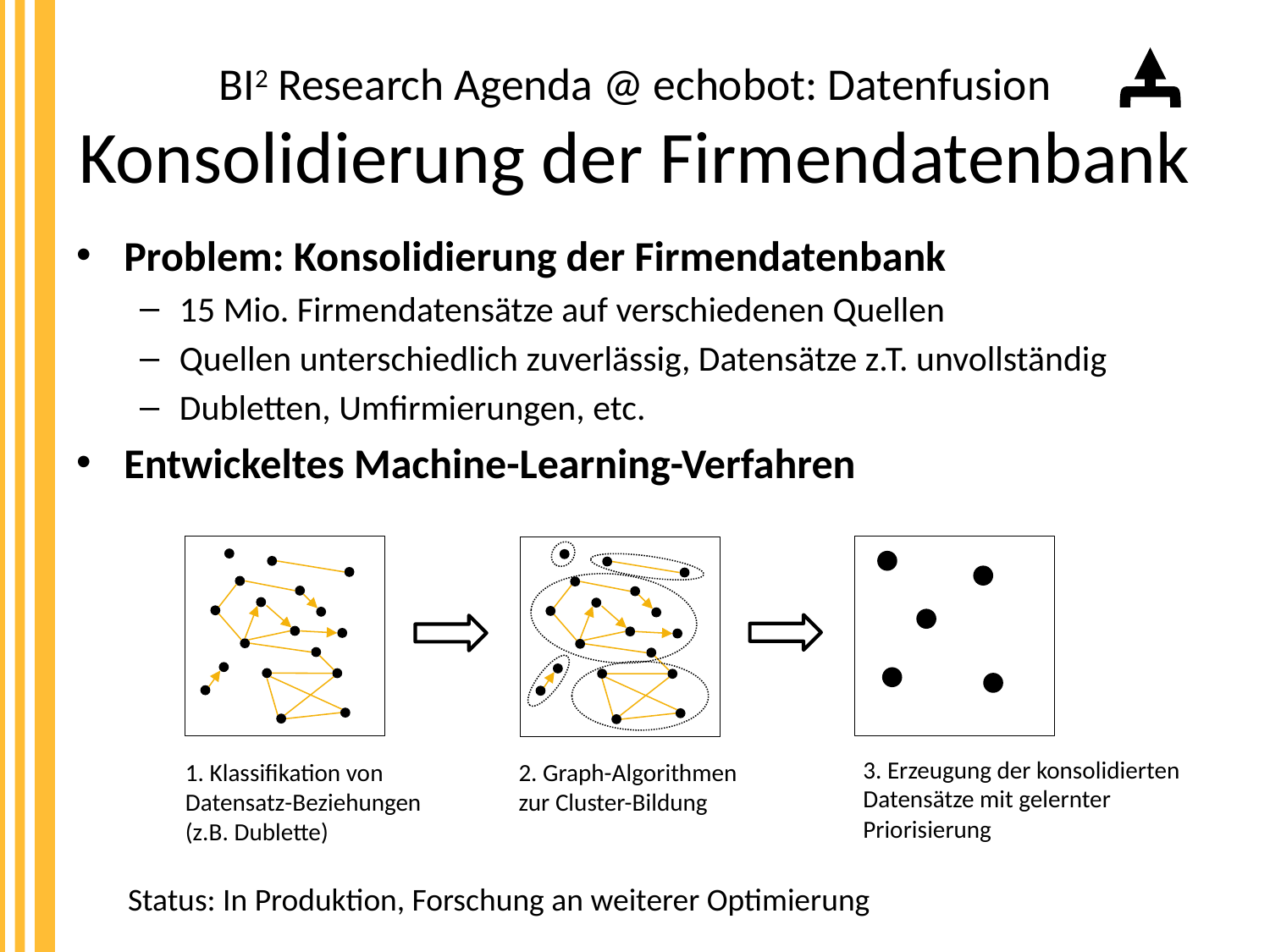

# BI2 Research Agenda @ echobot: Datenfusion Konsolidierung der Firmendatenbank

Problem: Konsolidierung der Firmendatenbank
15 Mio. Firmendatensätze auf verschiedenen Quellen
Quellen unterschiedlich zuverlässig, Datensätze z.T. unvollständig
Dubletten, Umfirmierungen, etc.
Entwickeltes Machine-Learning-Verfahren

3. Erzeugung der konsolidierten
Datensätze mit gelernter
Priorisierung
2. Graph-Algorithmen
zur Cluster-Bildung
1. Klassifikation von
Datensatz-Beziehungen
(z.B. Dublette)
Status: In Produktion, Forschung an weiterer Optimierung